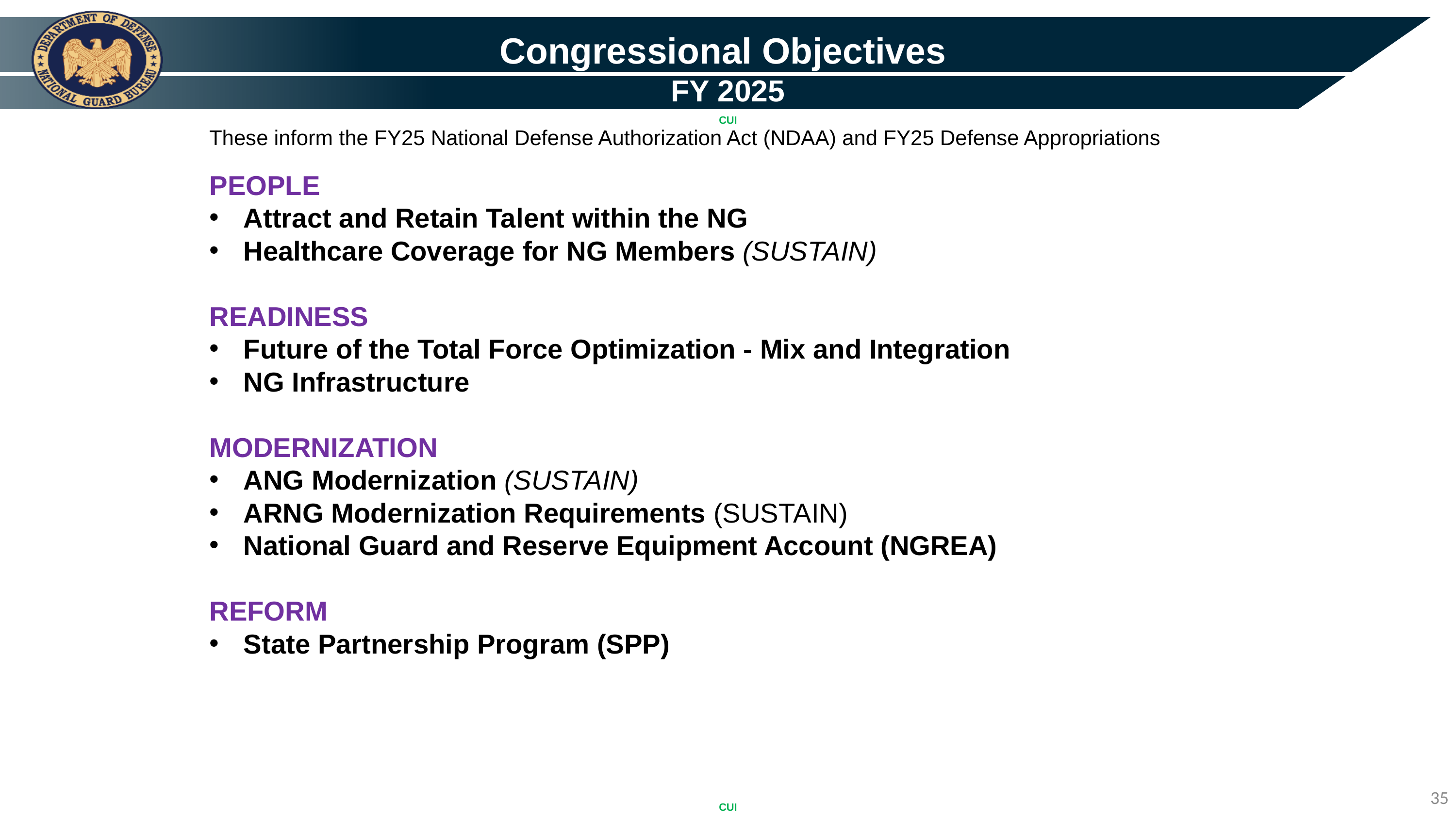

Congressional Objectives
FY 2025

These inform the FY25 National Defense Authorization Act (NDAA) and FY25 Defense Appropriations

PEOPLE
Attract and Retain Talent within the NG
Healthcare Coverage for NG Members (SUSTAIN)

READINESS
Future of the Total Force Optimization - Mix and Integration
NG Infrastructure

MODERNIZATION
ANG Modernization (SUSTAIN)
ARNG Modernization Requirements (SUSTAIN)
National Guard and Reserve Equipment Account (NGREA)

REFORM
State Partnership Program (SPP)

35